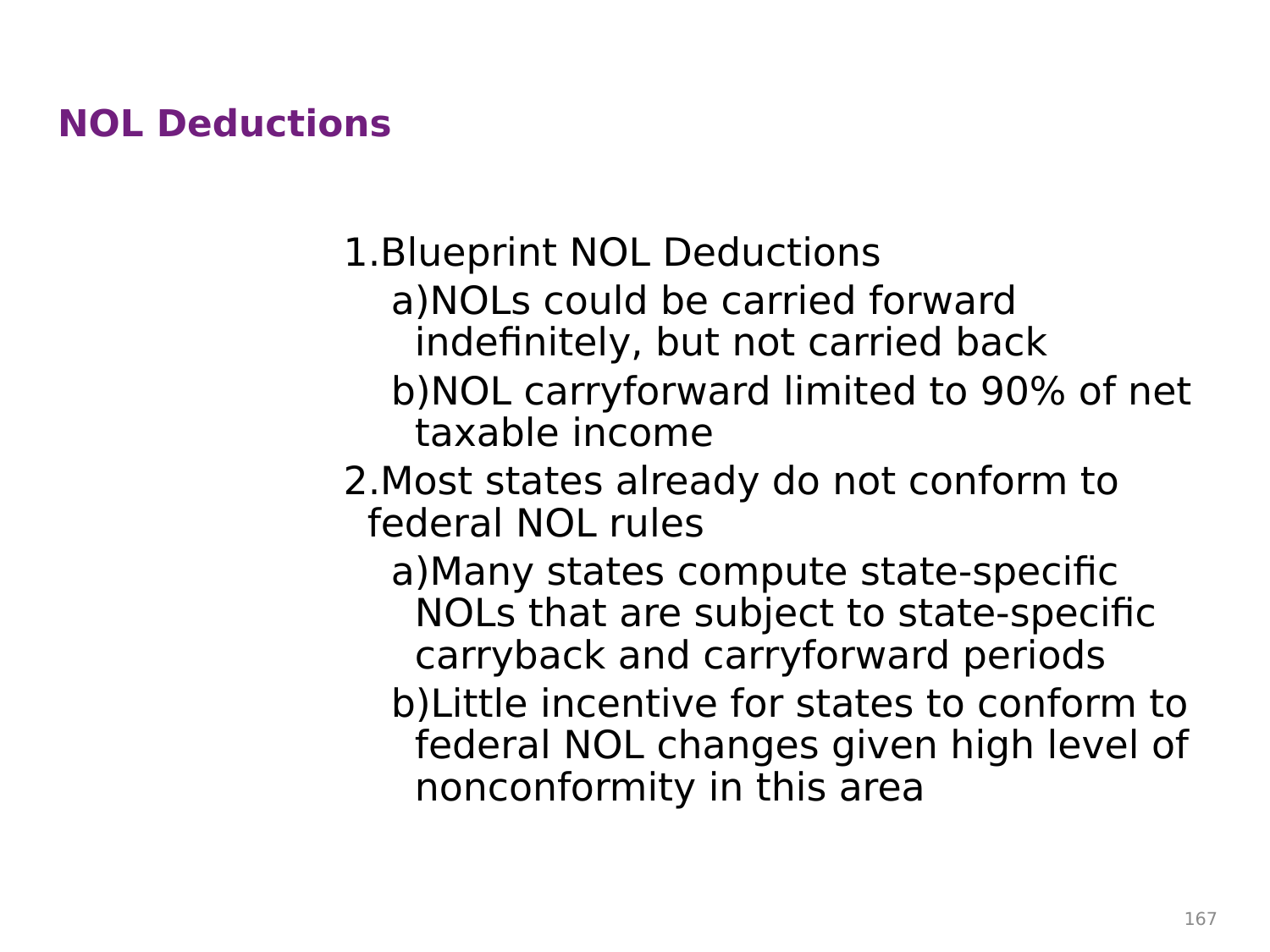

# NOL Deductions
Blueprint NOL Deductions
NOLs could be carried forward indefinitely, but not carried back
NOL carryforward limited to 90% of net taxable income
Most states already do not conform to federal NOL rules
Many states compute state-specific NOLs that are subject to state-specific carryback and carryforward periods
Little incentive for states to conform to federal NOL changes given high level of nonconformity in this area

167